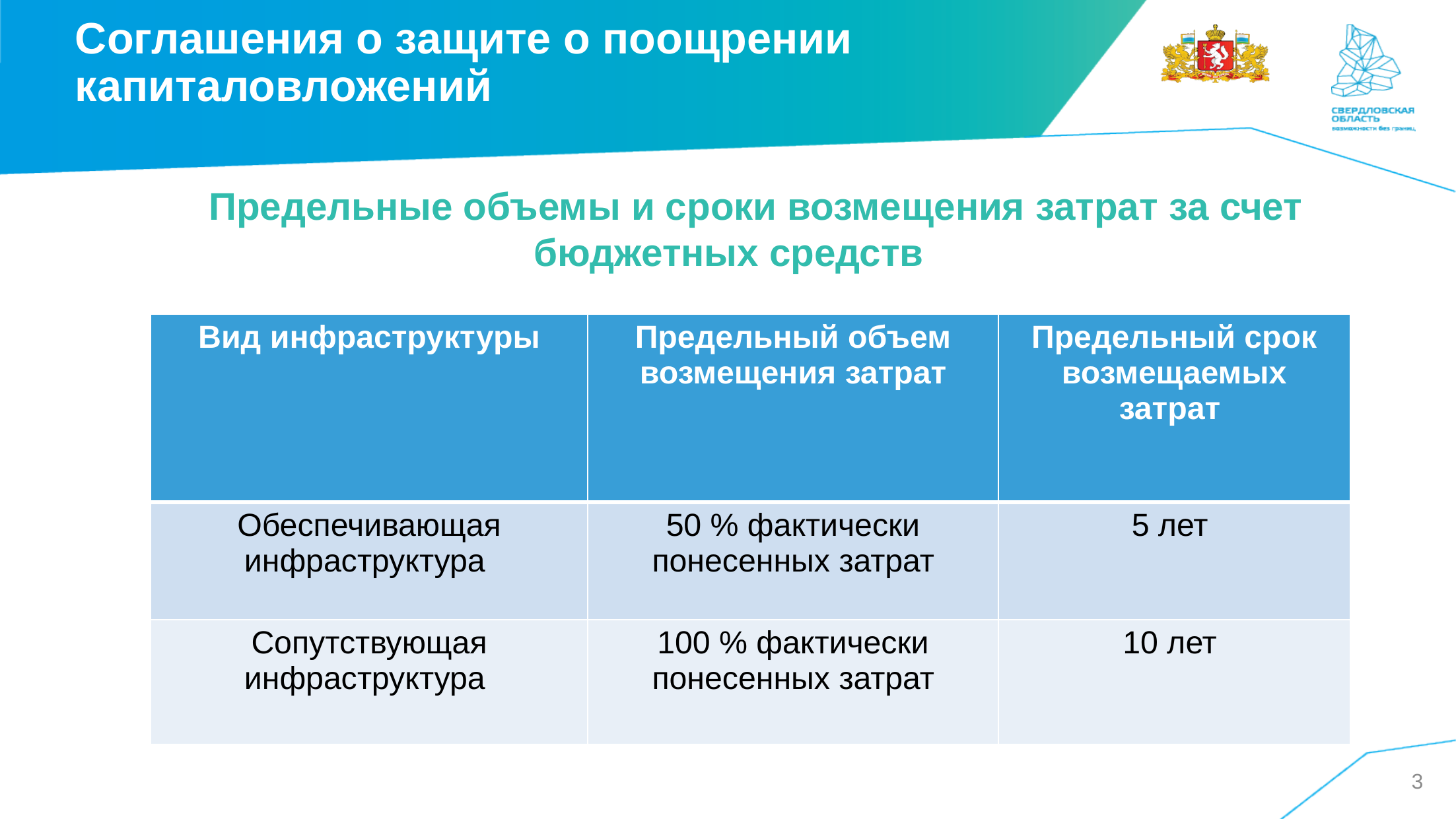

# Соглашения о защите о поощрении капиталовложений
 Предельные объемы и сроки возмещения затрат за счет бюджетных средств
| Вид инфраструктуры | Предельный объем возмещения затрат | Предельный срок возмещаемых затрат |
| --- | --- | --- |
| Обеспечивающая инфраструктура | 50 % фактически понесенных затрат | 5 лет |
| Сопутствующая инфраструктура | 100 % фактически понесенных затрат | 10 лет |
3